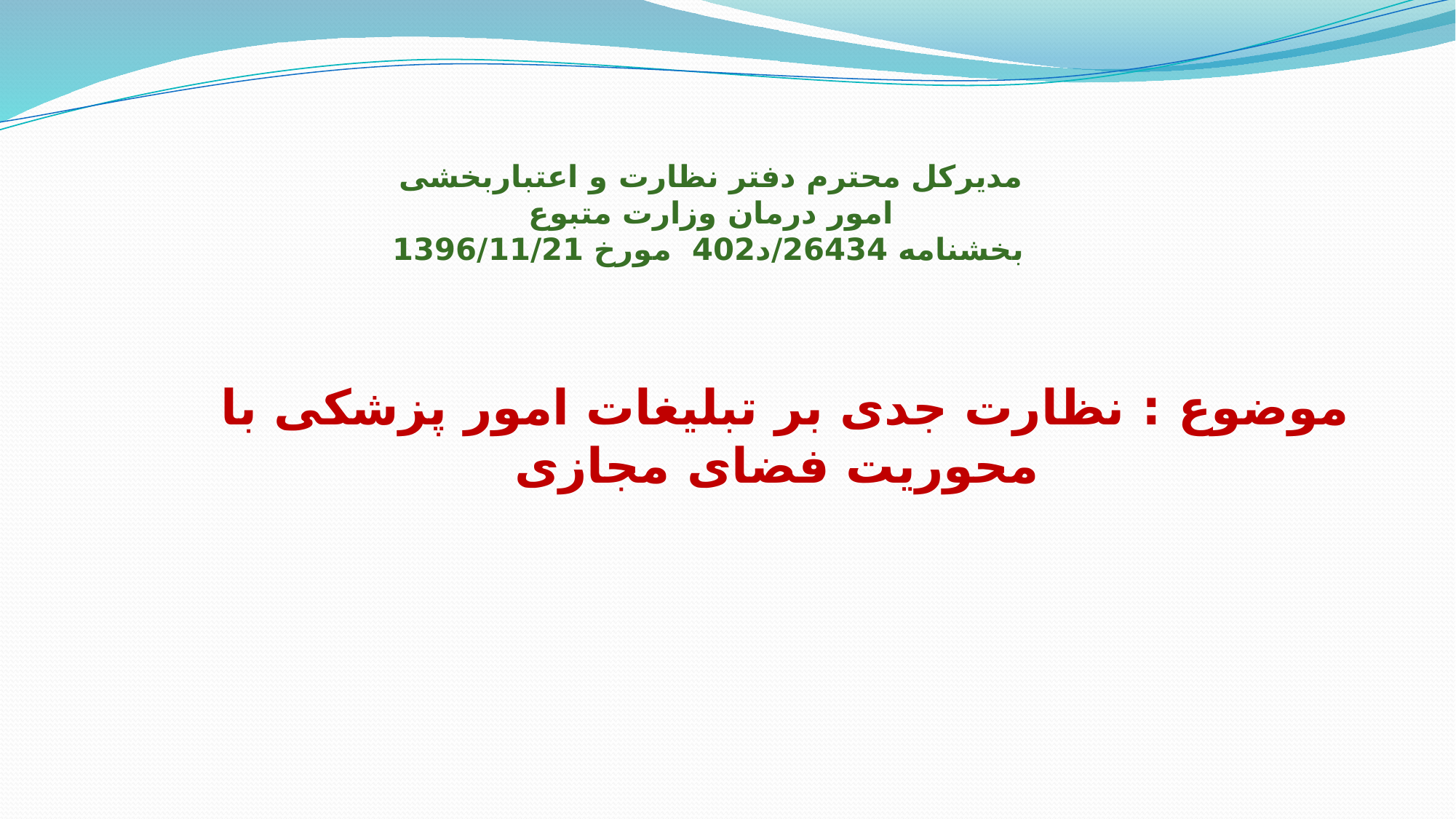

مدیرکل محترم دفتر نظارت و اعتباربخشی امور درمان وزارت متبوع
بخشنامه 26434/د402  مورخ 1396/11/21
موضوع : نظارت جدی بر تبلیغات امور پزشکی با محوریت فضای مجازی